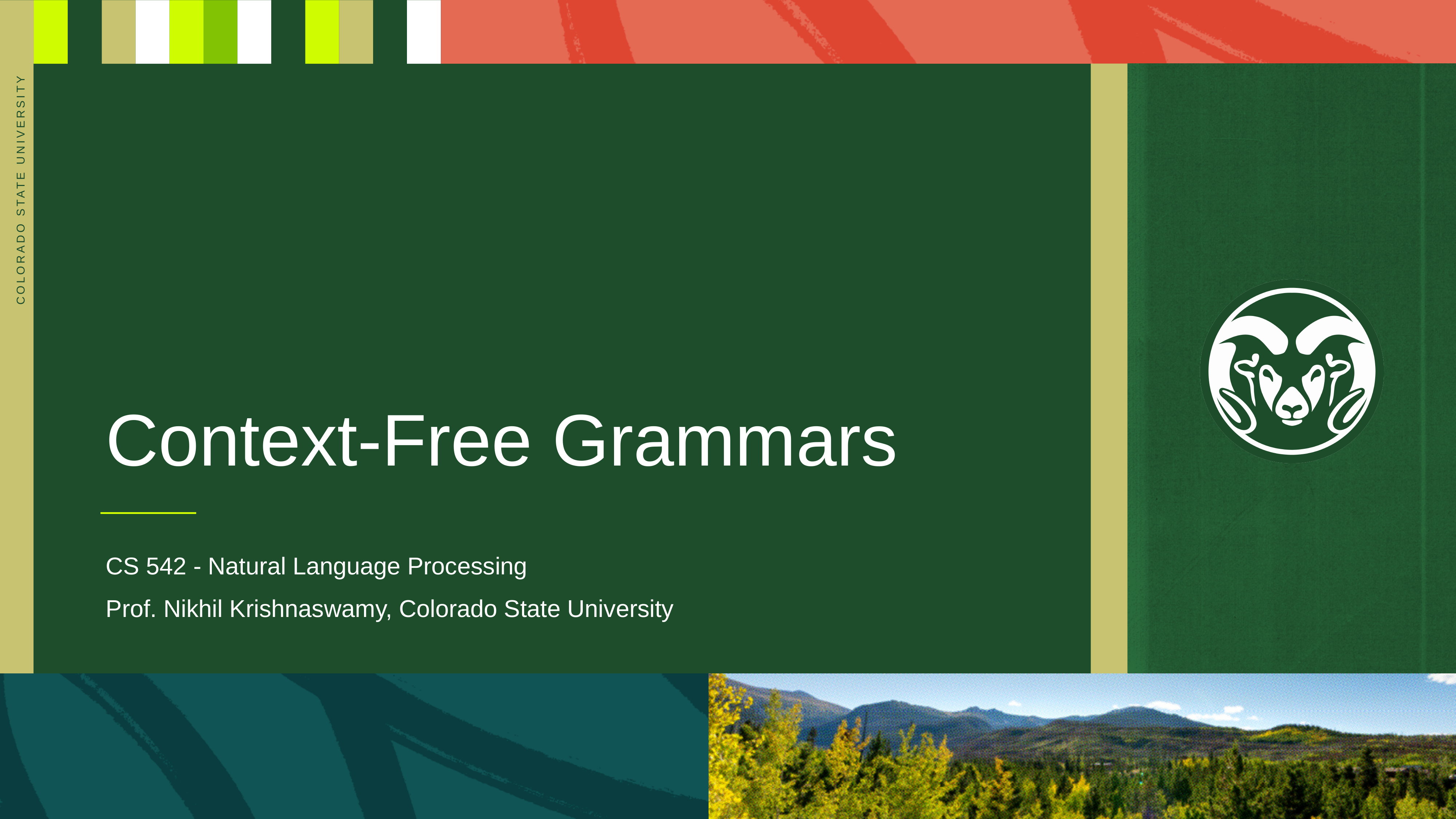

# Context-Free Grammars
CS 542 - Natural Language Processing
Prof. Nikhil Krishnaswamy, Colorado State University
1